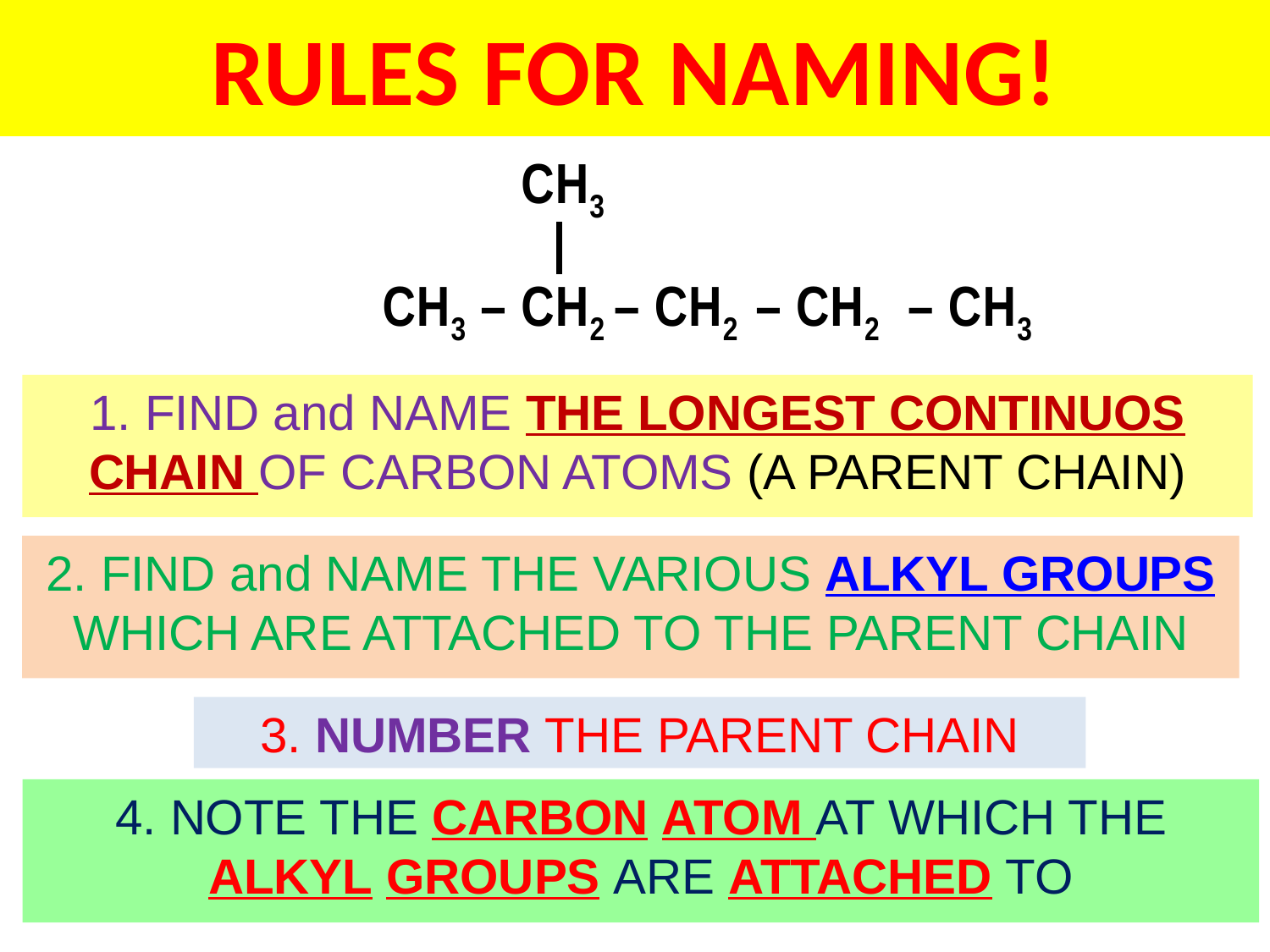

# RULES FOR NAMING!
CH3
CH3 – CH2 – CH2  – CH2  – CH3
1. FIND and NAME THE LONGEST CONTINUOS CHAIN OF CARBON ATOMS (A PARENT CHAIN)
2. FIND and NAME THE VARIOUS ALKYL GROUPS WHICH ARE ATTACHED TO THE PARENT CHAIN
3. NUMBER THE PARENT CHAIN
4. NOTE THE CARBON ATOM AT WHICH THE ALKYL GROUPS ARE ATTACHED TO